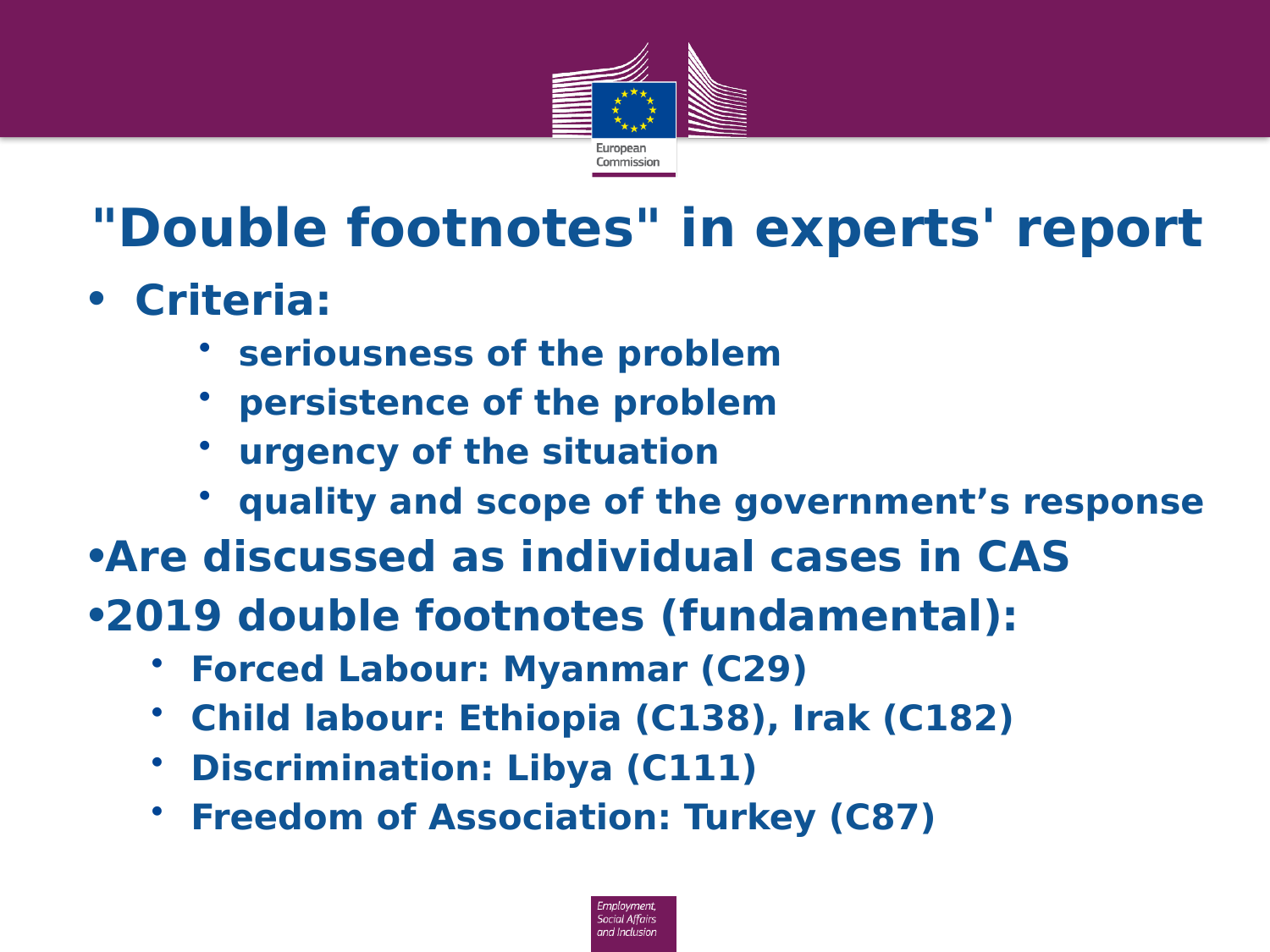

# "Double footnotes" in experts' report
Criteria:
seriousness of the problem
persistence of the problem
urgency of the situation
quality and scope of the government’s response
Are discussed as individual cases in CAS
2019 double footnotes (fundamental):
Forced Labour: Myanmar (C29)
Child labour: Ethiopia (C138), Irak (C182)
Discrimination: Libya (C111)
Freedom of Association: Turkey (C87)